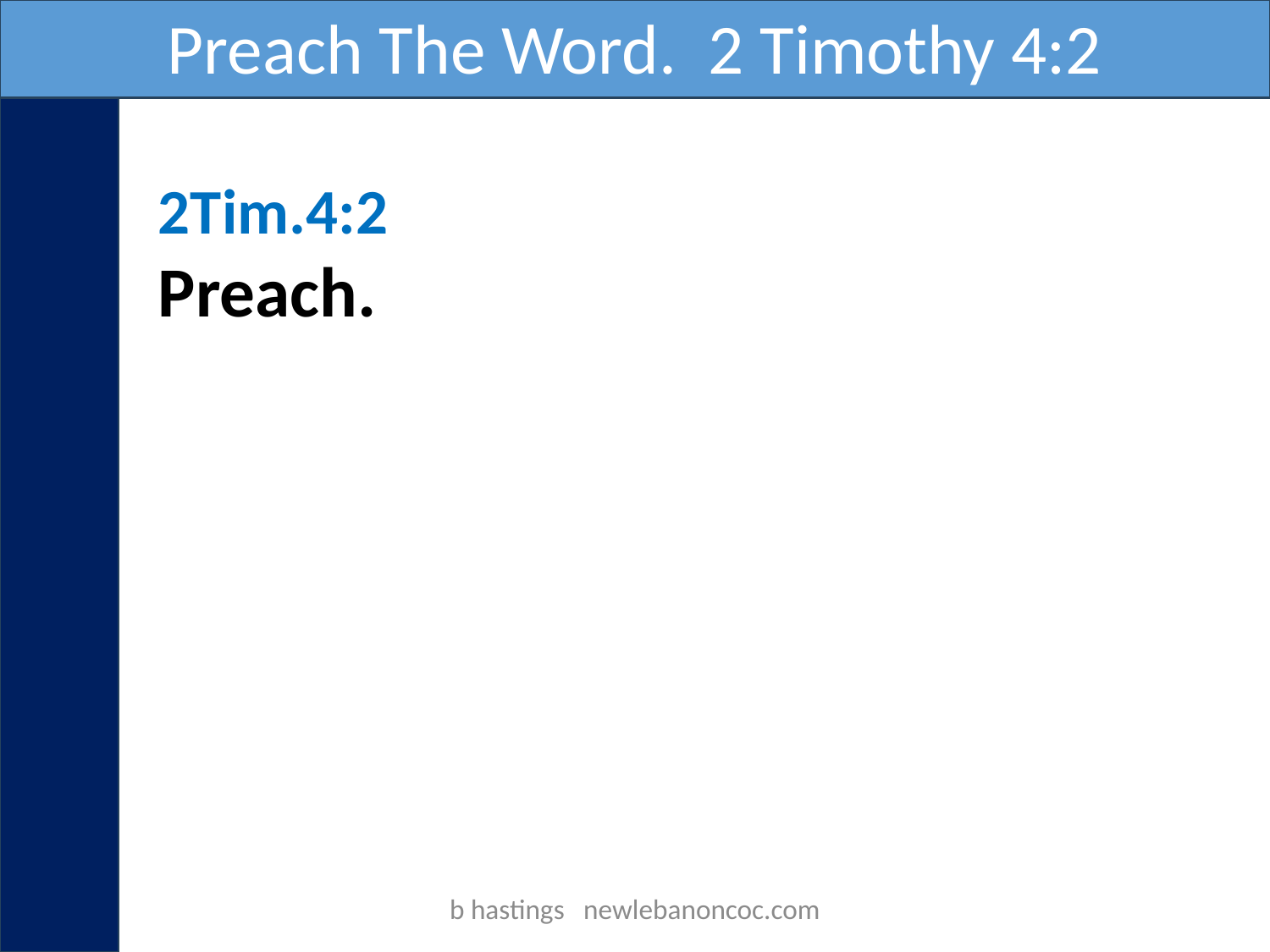

Preach The Word.  2 Timothy 4:2
2Tim.4:2
Preach.
b hastings   newlebanoncoc.com